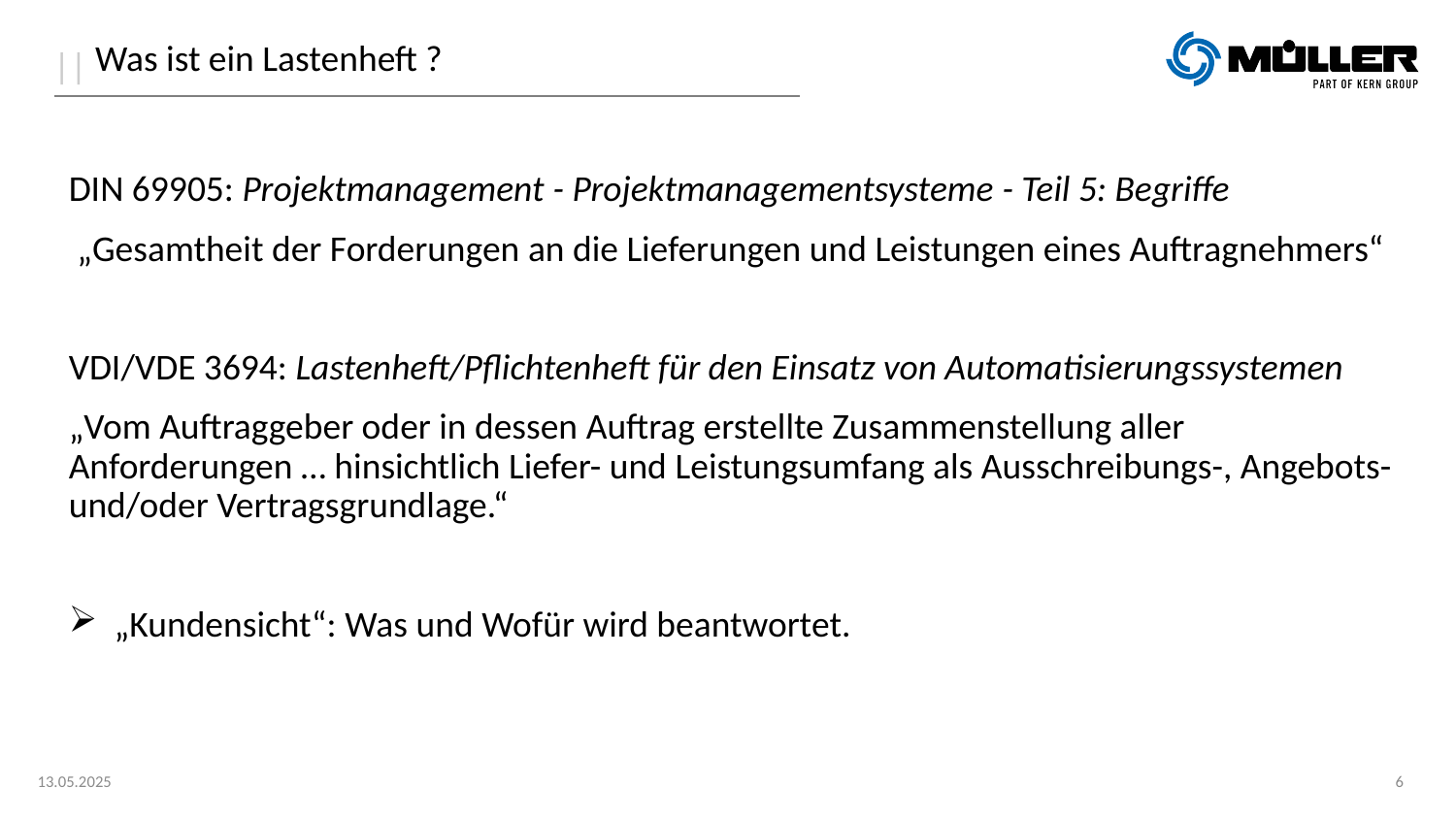

Was ist ein Lastenheft ?

DIN 69905: Projektmanagement - Projektmanagementsysteme - Teil 5: Begriffe
 „Gesamtheit der Forderungen an die Lieferungen und Leistungen eines Auftragnehmers“

VDI/VDE 3694: Lastenheft/Pflichtenheft für den Einsatz von Automatisierungssystemen
„Vom Auftraggeber oder in dessen Auftrag erstellte Zusammenstellung aller Anforderungen … hinsichtlich Liefer- und Leistungsumfang als Ausschreibungs-, Angebots- und/oder Vertragsgrundlage.“

„Kundensicht“: Was und Wofür wird beantwortet.
13.05.2025
6